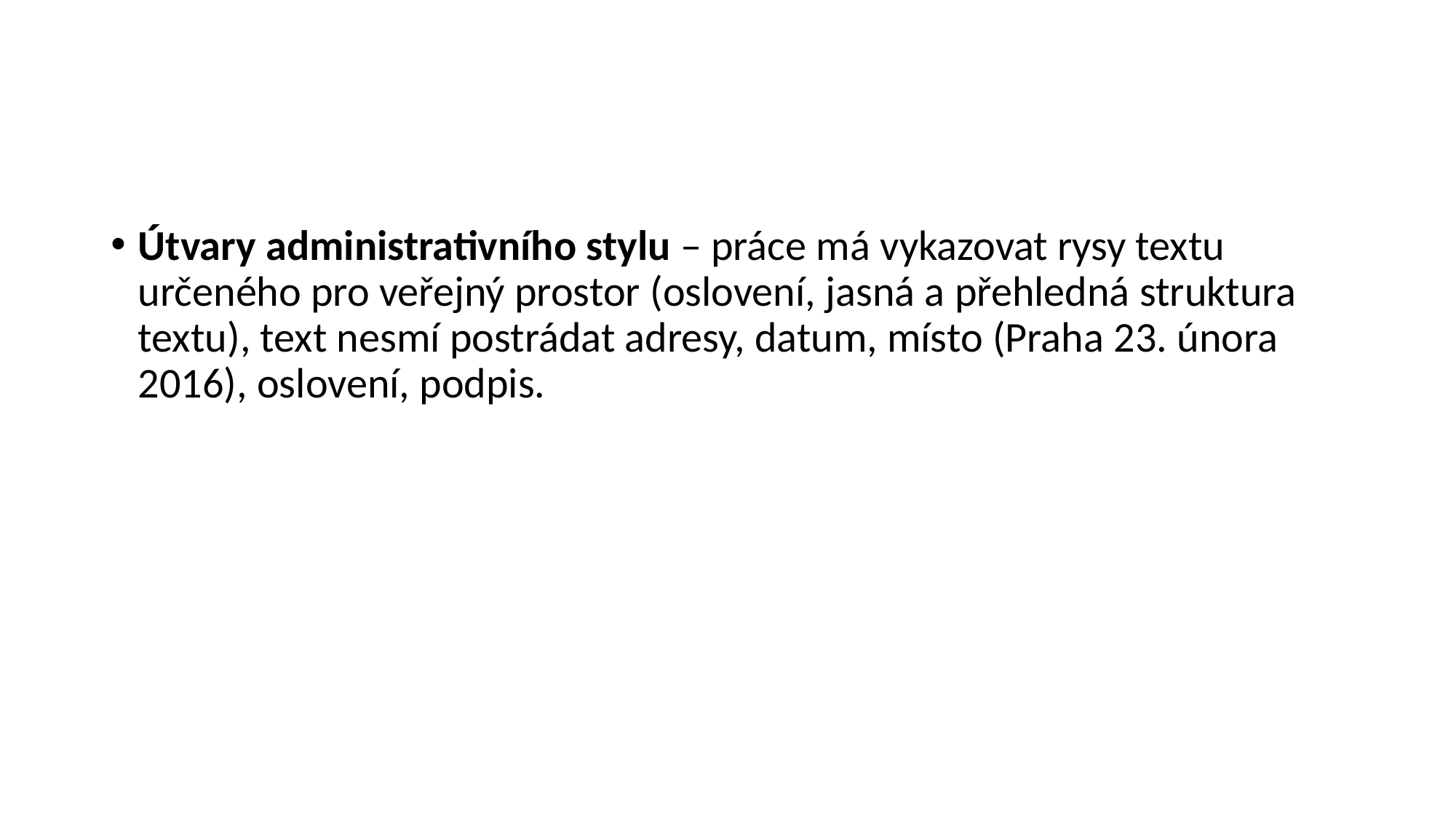

#
Útvary administrativního stylu – práce má vykazovat rysy textu určeného pro veřejný prostor (oslovení, jasná a přehledná struktura textu), text nesmí postrádat adresy, datum, místo (Praha 23. února 2016), oslovení, podpis.